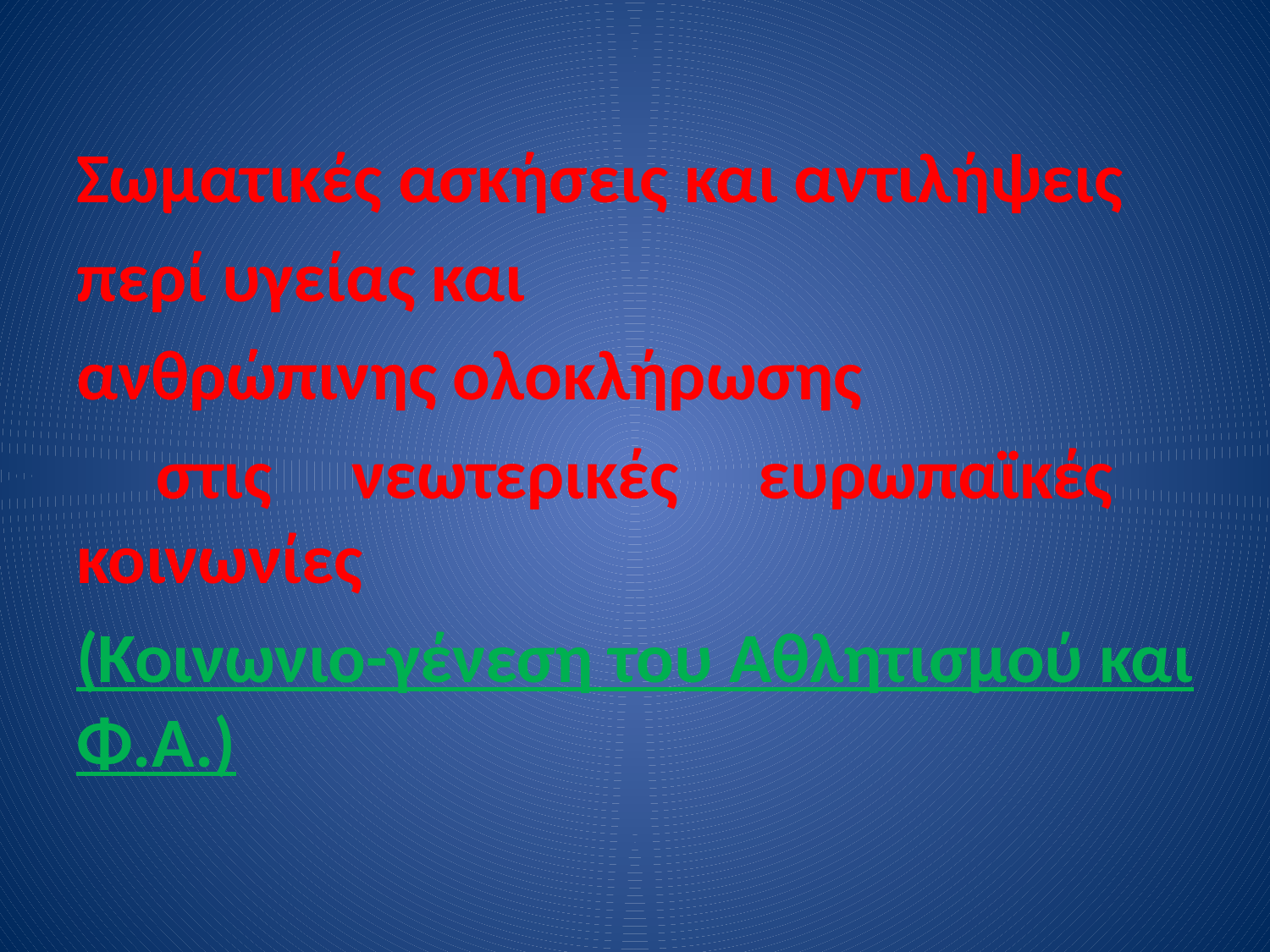

Σωματικές ασκήσεις και αντιλήψεις
περί υγείας και
ανθρώπινης ολοκλήρωσης
 στις νεωτερικές ευρωπαϊκές  κοινωνίες
(Κοινωνιο-γένεση του Αθλητισμού και Φ.Α.)